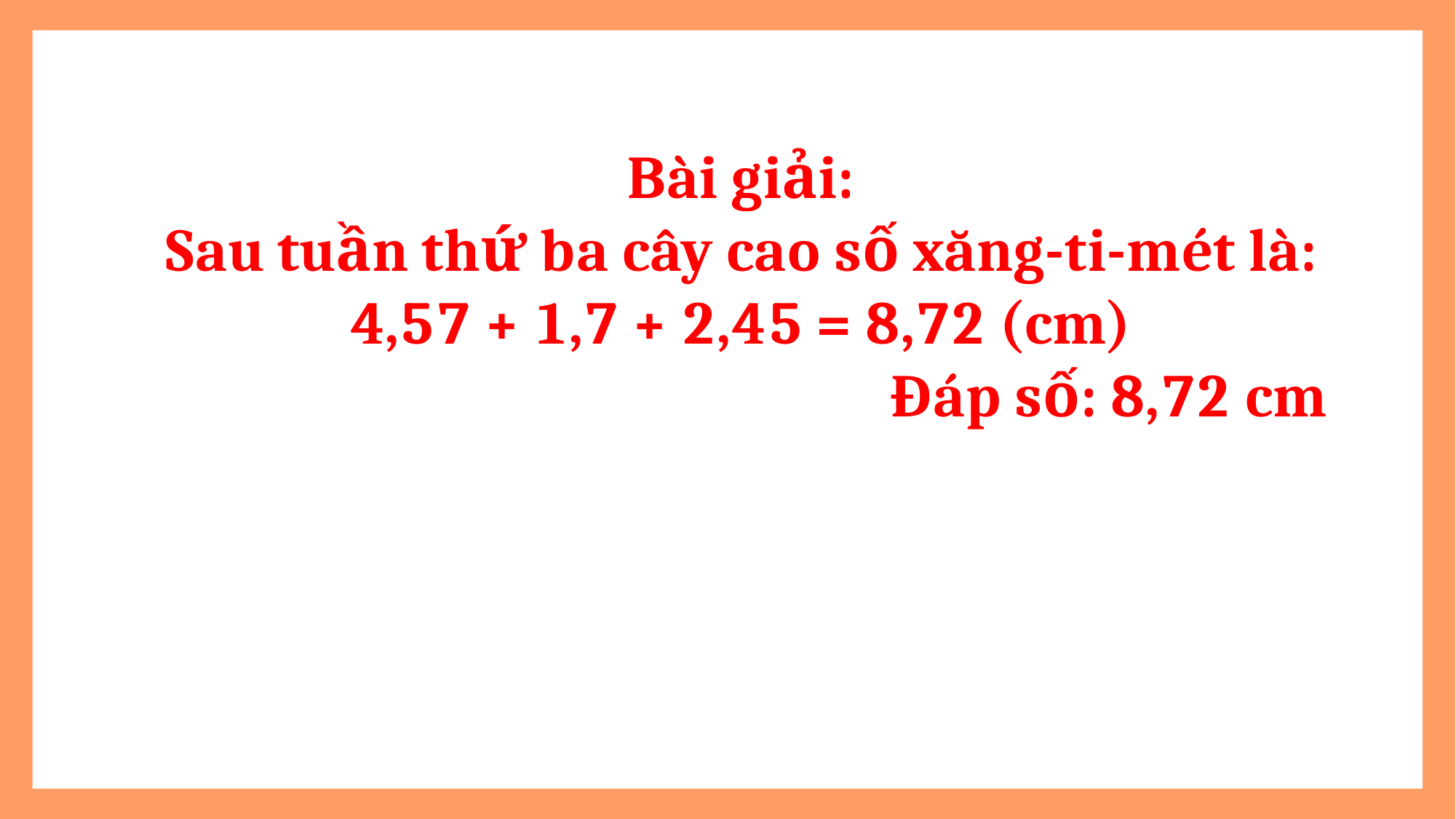

Bài giải:
Sau tuần thứ ba cây cao số xăng-ti-mét là:
4,57 + 1,7 + 2,45 = 8,72 (cm)
Đáp số: 8,72 cm